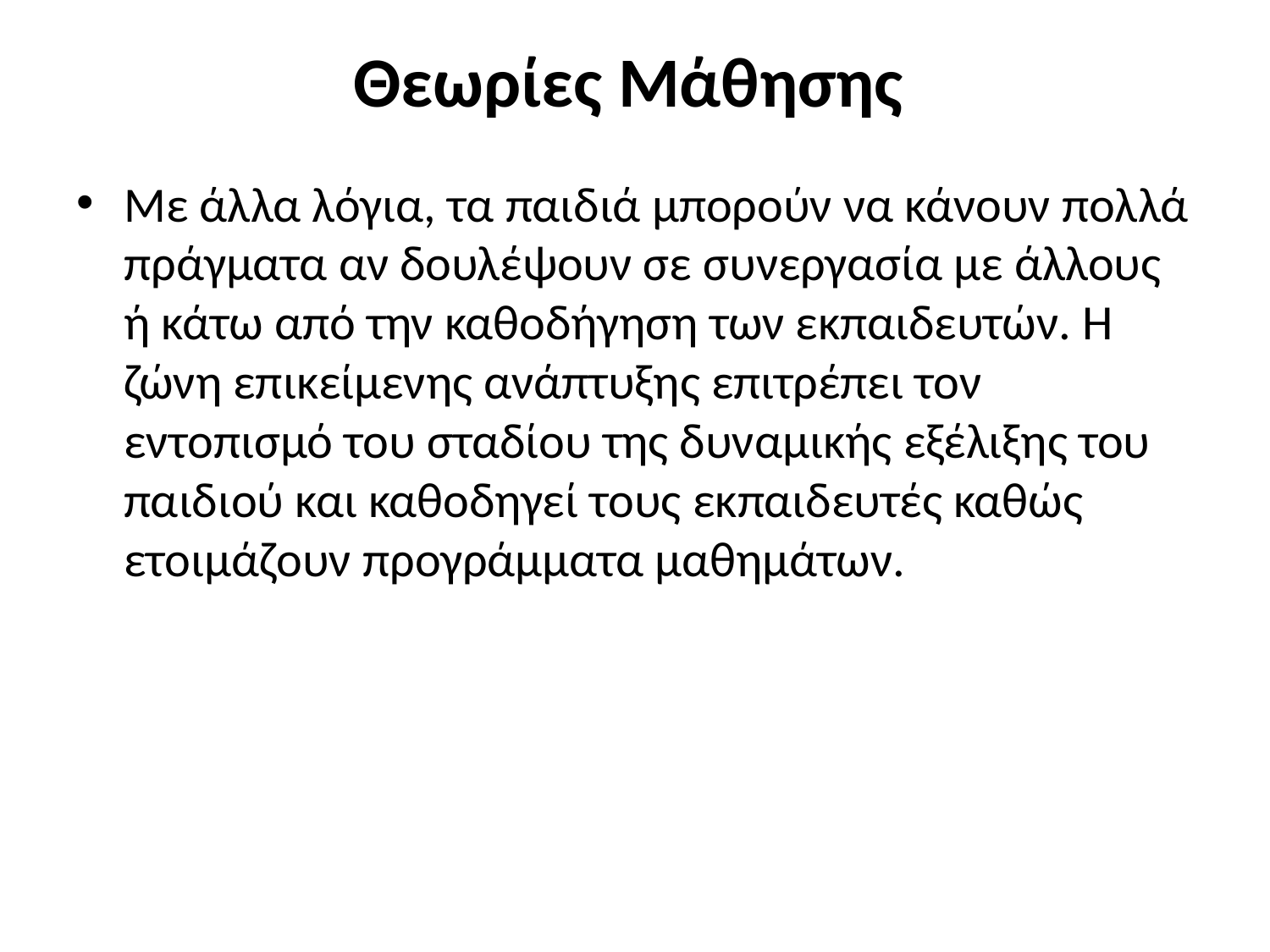

# Θεωρίες Μάθησης
Με άλλα λόγια, τα παιδιά μπορούν να κάνουν πολλά πράγματα αν δουλέψουν σε συνεργασία με άλλους ή κάτω από την καθοδήγηση των εκπαιδευτών. Η ζώνη επικείμενης ανάπτυξης επιτρέπει τον εντοπισμό του σταδίου της δυναμικής εξέλιξης του παιδιού και καθοδηγεί τους εκπαιδευτές καθώς ετοιμάζουν προγράμματα μαθημάτων.